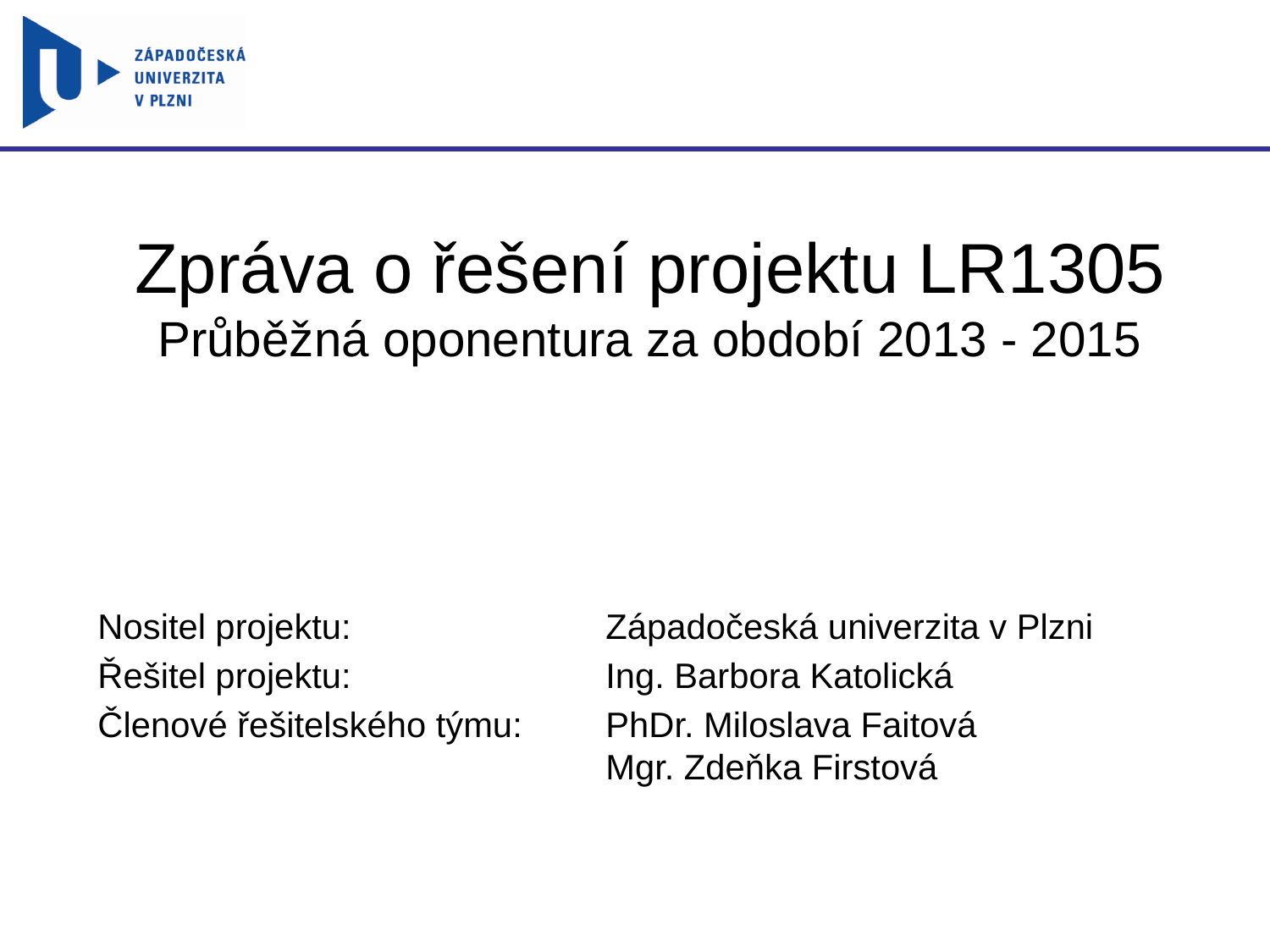

# Zpráva o řešení projektu LR1305 Průběžná oponentura za období 2013 - 2015

Nositel projektu: 		Západočeská univerzita v Plzni
Řešitel projektu: 		Ing. Barbora Katolická
Členové řešitelského týmu: 	PhDr. Miloslava Faitová 					Mgr. Zdeňka Firstová